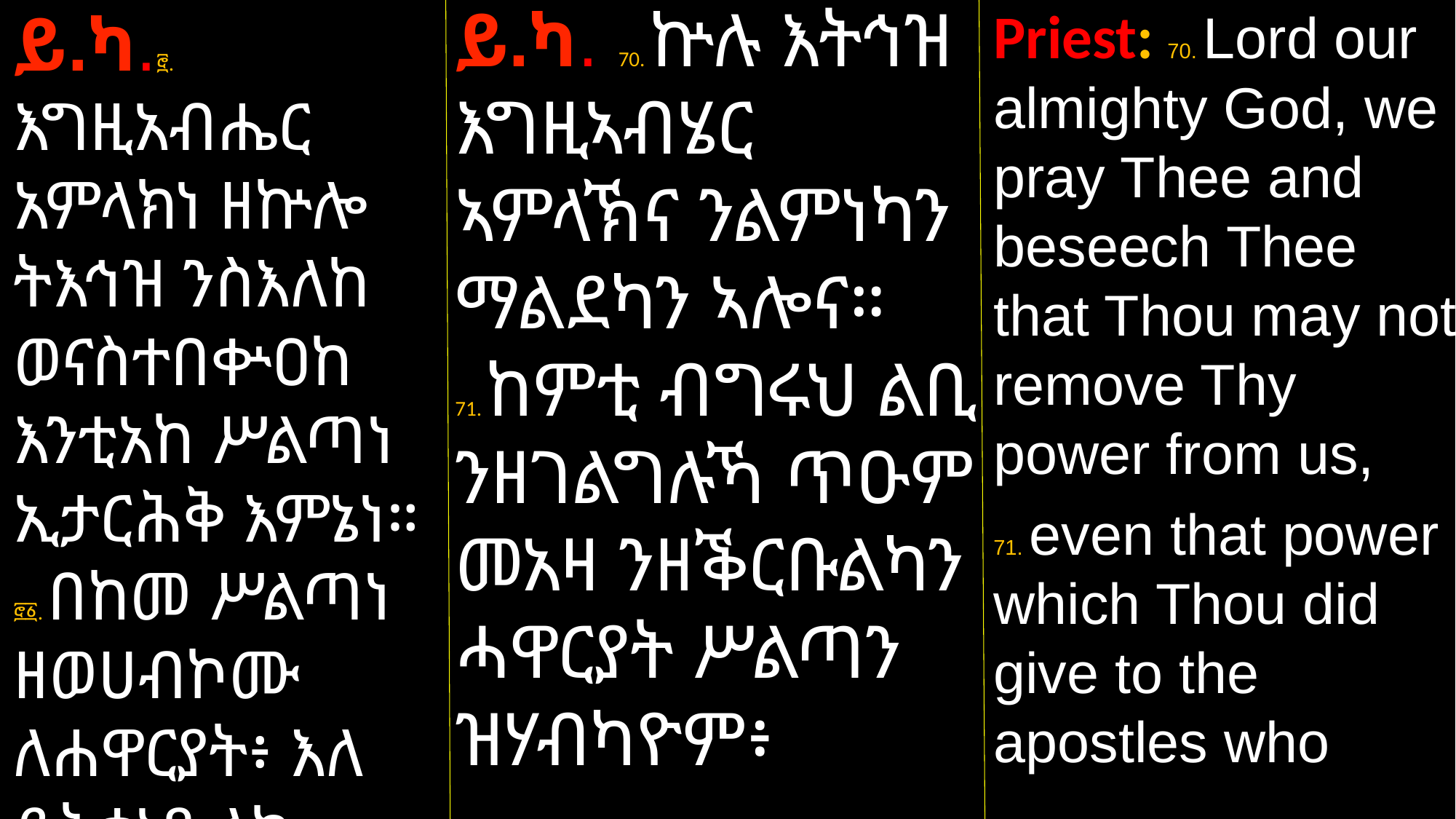

ይ.ካ. 70. ኵሉ እትኅዝ እግዚኣብሄር ኣምላኽና ንልምነካን ማልደካን ኣሎና።
71. ከምቲ ብግሩህ ልቢ ንዘገልግሉኻ ጥዑም መአዛ ንዘቕርቡልካን ሓዋርያት ሥልጣን ዝሃብካዮም፥
ይ.ካ.፸. እግዚአብሔር አምላክነ ዘኵሎ ትእኅዝ ንስእለከ ወናስተበቍዐከ እንቲአከ ሥልጣነ ኢታርሕቅ እምኔነ።
፸፩. በከመ ሥልጣነ ዘወሀብኮሙ ለሐዋርያት፥ እለ ይትቀነዩ ለከ
Priest: 70. Lord our almighty God, we pray Thee and beseech Thee that Thou may not remove Thy power from us,
71. even that power which Thou did give to the apostles who